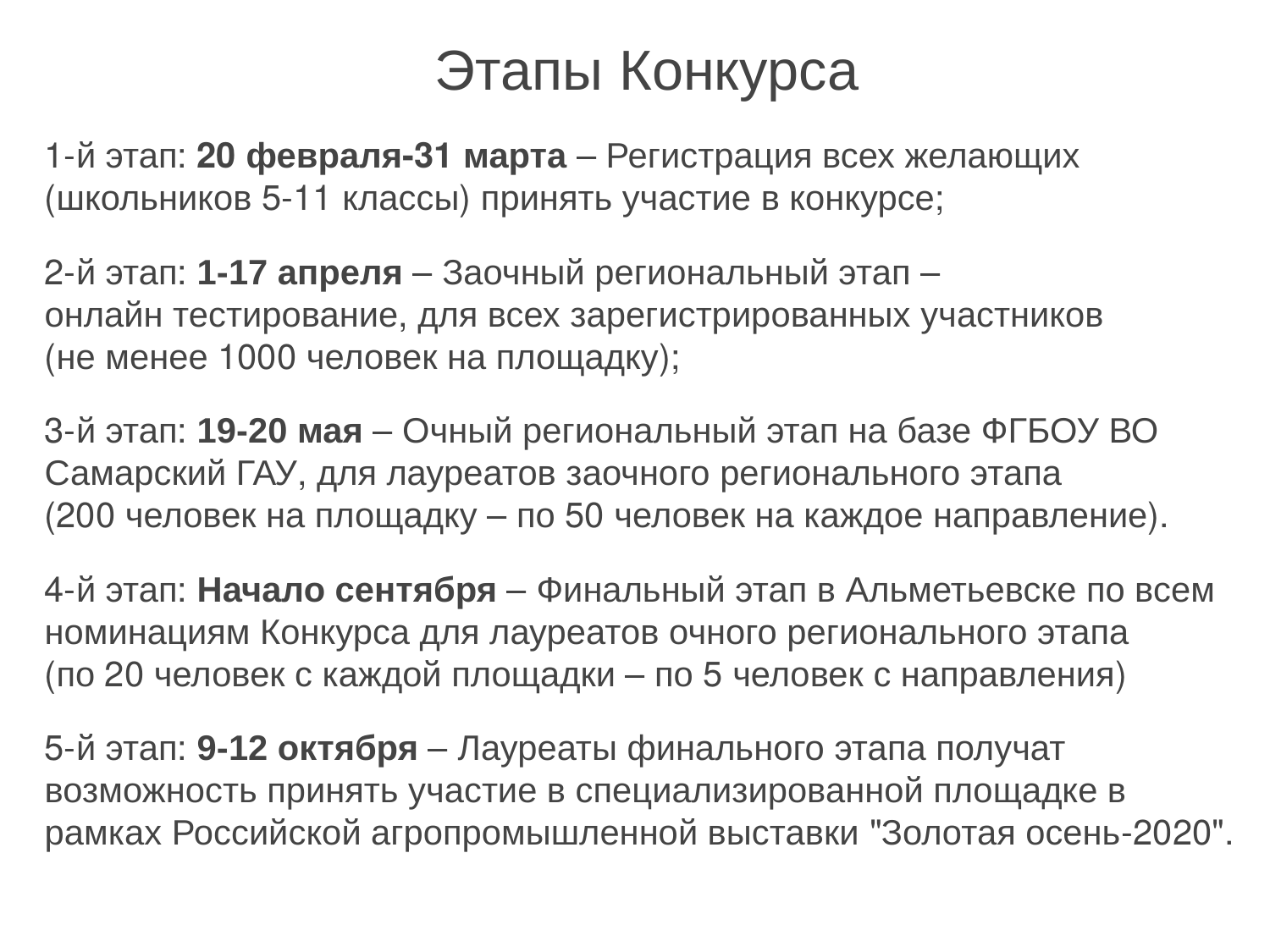

Этапы Конкурса
1-й этап: 20 февраля-31 марта – Регистрация всех желающих (школьников 5-11 классы) принять участие в конкурсе;
2-й этап: 1-17 апреля – Заочный региональный этап –
онлайн тестирование, для всех зарегистрированных участников
(не менее 1000 человек на площадку);
3-й этап: 19-20 мая – Очный региональный этап на базе ФГБОУ ВО Самарский ГАУ, для лауреатов заочного регионального этапа
(200 человек на площадку – по 50 человек на каждое направление).
4-й этап: Начало сентября – Финальный этап в Альметьевске по всем номинациям Конкурса для лауреатов очного регионального этапа
(по 20 человек с каждой площадки – по 5 человек с направления)
5-й этап: 9-12 октября – Лауреаты финального этапа получат возможность принять участие в специализированной площадке в рамках Российской агропромышленной выставки "Золотая осень-2020".